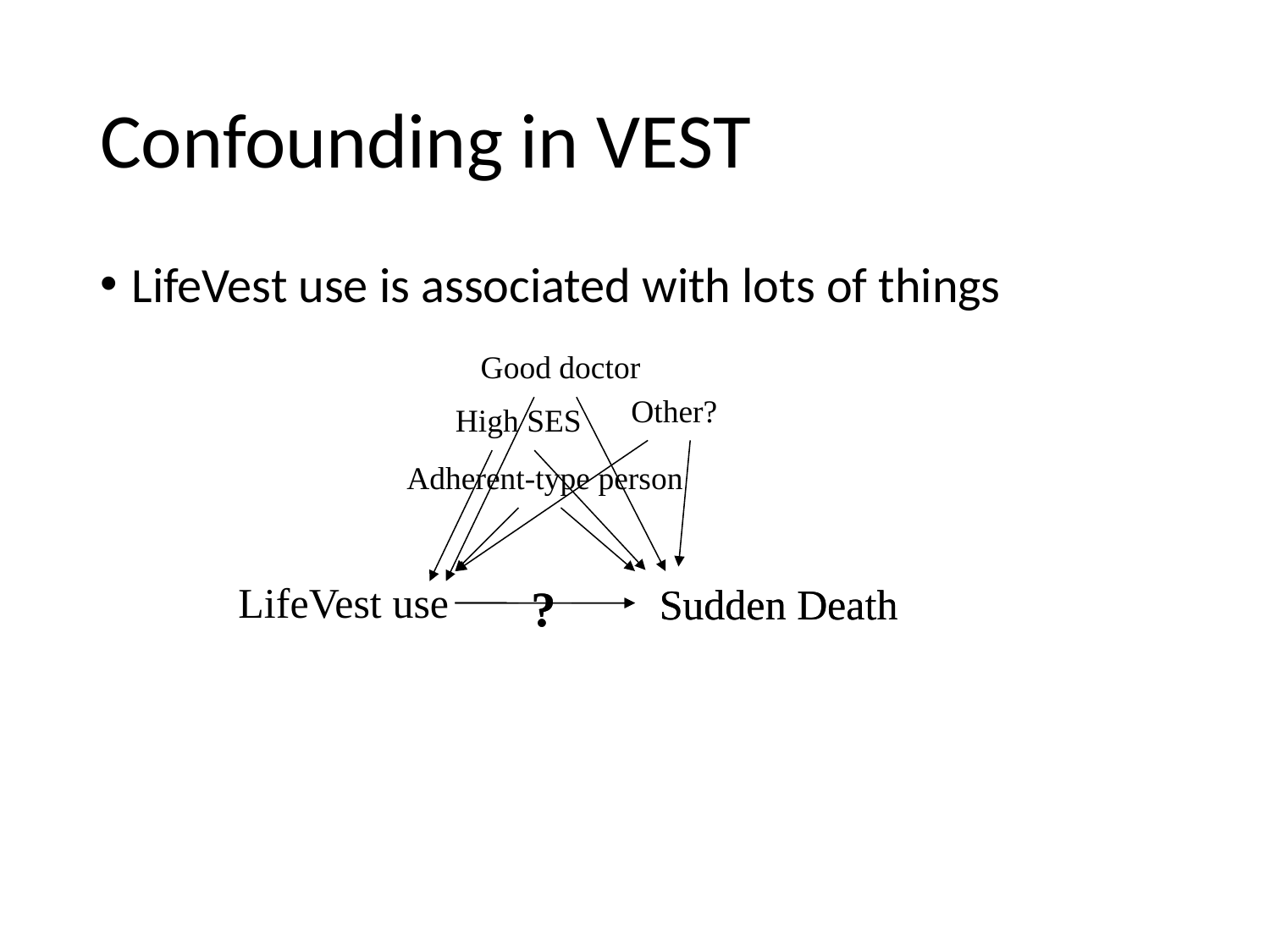

# Confounding in VEST

LifeVest use is associated with lots of things
Good doctor
Other?
High SES

Adherent-type person

LifeVest use
?
?
Sudden Death
Sudden Death